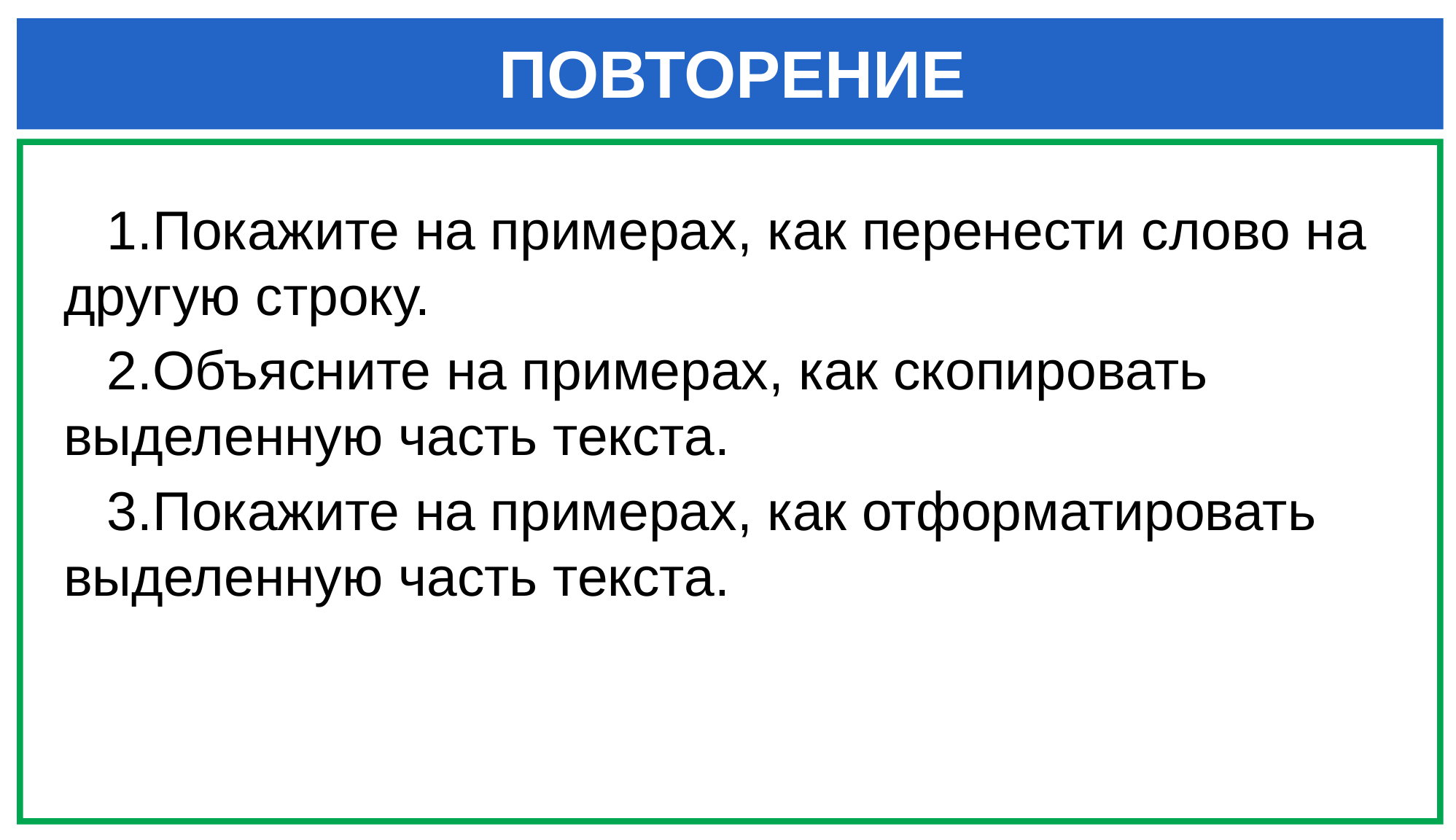

ПОВТОРЕНИЕ

Покажите на примерах, как перенести слово на другую строку.
Объясните на примерах, как скопировать выделенную часть текста.
Покажите на примерах, как отформатировать выделенную часть текста.